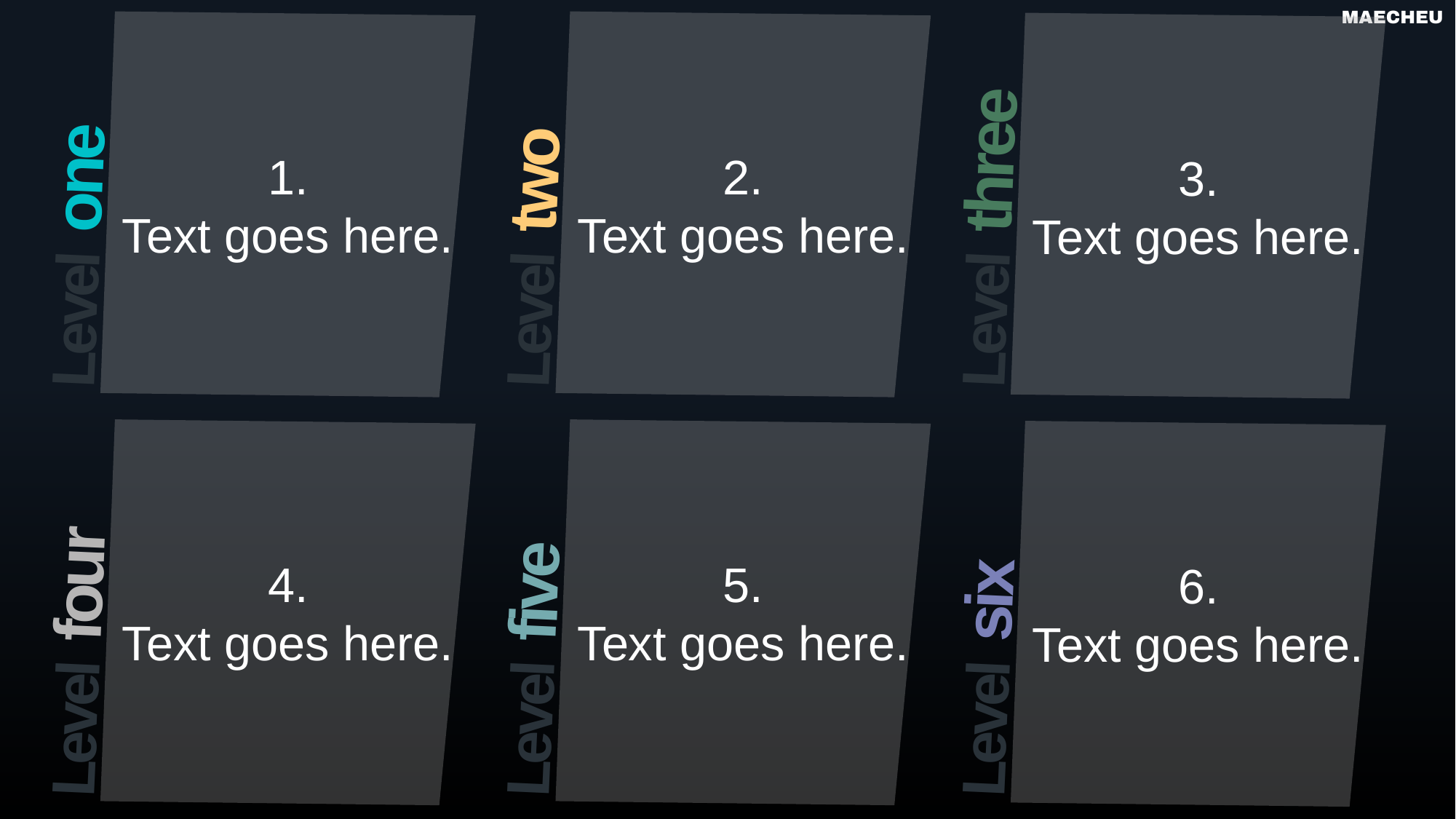

1.
Text goes here.
2.
Text goes here.
3.
Text goes here.
Level one
Level two
Level three
4.
Text goes here.
5.
Text goes here.
6.
Text goes here.
Level six
Level four
Level five